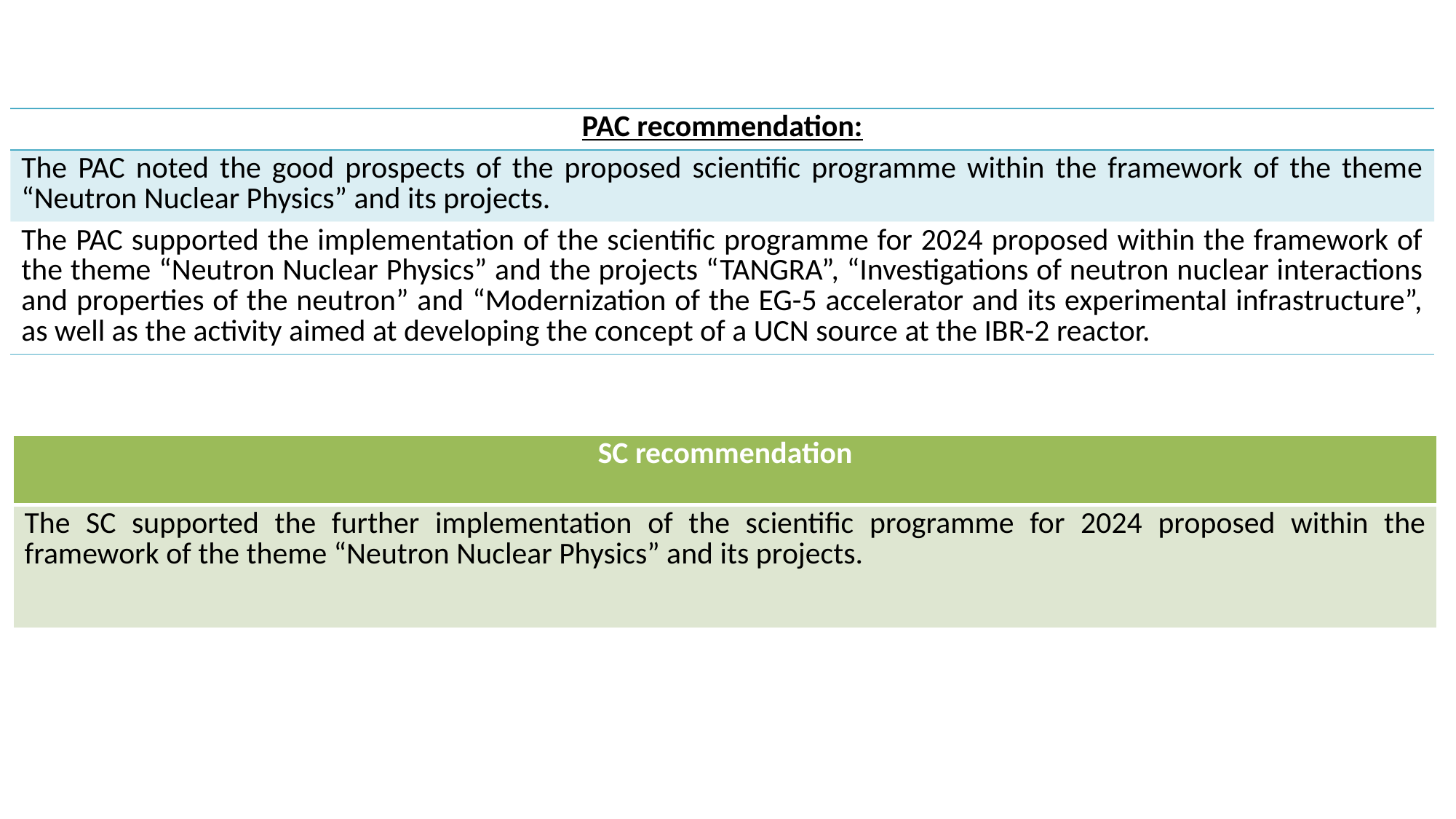

| PAC recommendation: |
| --- |
| The PAC noted the good prospects of the proposed scientific programme within the framework of the theme “Neutron Nuclear Physics” and its projects. |
| The PAC supported the implementation of the scientific programme for 2024 proposed within the framework of the theme “Neutron Nuclear Physics” and the projects “TANGRA”, “Investigations of neutron nuclear interactions and properties of the neutron” and “Modernization of the EG-5 accelerator and its experimental infrastructure”, as well as the activity aimed at developing the concept of a UCN source at the IBR-2 reactor. |
| SC recommendation |
| --- |
| The SC supported the further implementation of the scientific programme for 2024 proposed within the framework of the theme “Neutron Nuclear Physics” and its projects. |